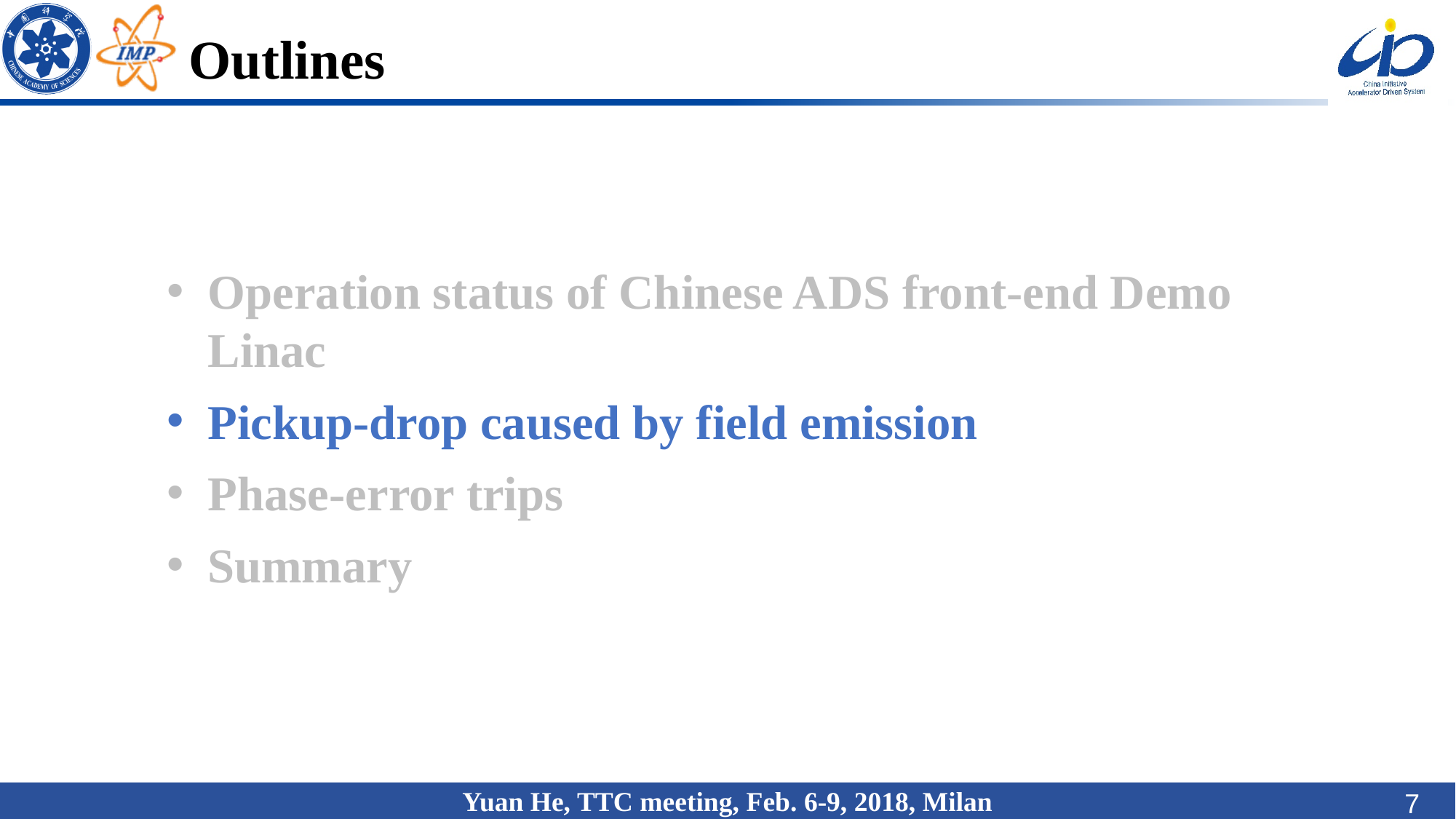

# Outlines
Operation status of Chinese ADS front-end Demo Linac
Pickup-drop caused by field emission
Phase-error trips
Summary
7